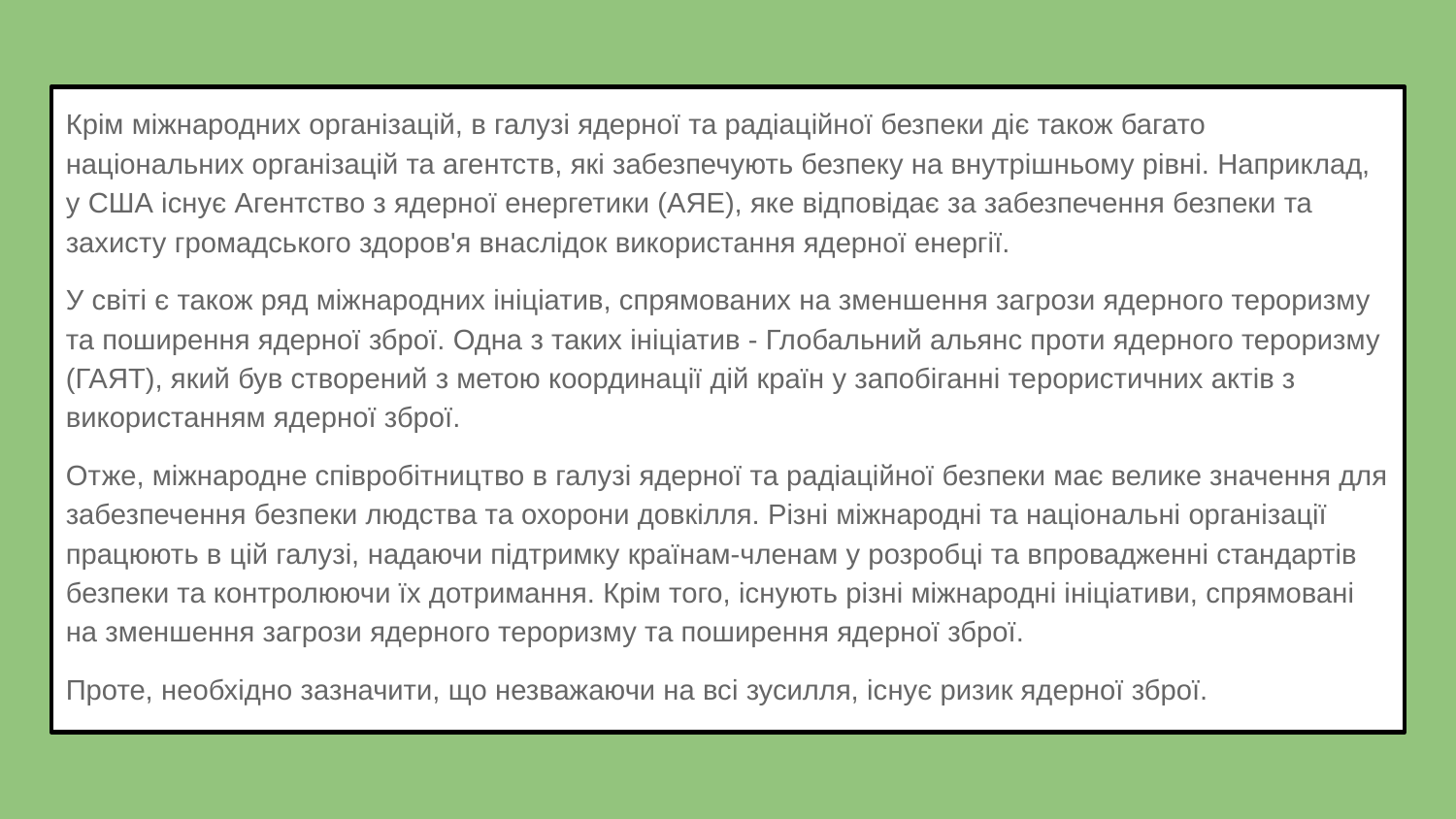

Крім міжнародних організацій, в галузі ядерної та радіаційної безпеки діє також багато національних організацій та агентств, які забезпечують безпеку на внутрішньому рівні. Наприклад, у США існує Агентство з ядерної енергетики (АЯЕ), яке відповідає за забезпечення безпеки та захисту громадського здоров'я внаслідок використання ядерної енергії.
У світі є також ряд міжнародних ініціатив, спрямованих на зменшення загрози ядерного тероризму та поширення ядерної зброї. Одна з таких ініціатив - Глобальний альянс проти ядерного тероризму (ГАЯТ), який був створений з метою координації дій країн у запобіганні терористичних актів з використанням ядерної зброї.
Отже, міжнародне співробітництво в галузі ядерної та радіаційної безпеки має велике значення для забезпечення безпеки людства та охорони довкілля. Різні міжнародні та національні організації працюють в цій галузі, надаючи підтримку країнам-членам у розробці та впровадженні стандартів безпеки та контролюючи їх дотримання. Крім того, існують різні міжнародні ініціативи, спрямовані на зменшення загрози ядерного тероризму та поширення ядерної зброї.
Проте, необхідно зазначити, що незважаючи на всі зусилля, існує ризик ядерної зброї.